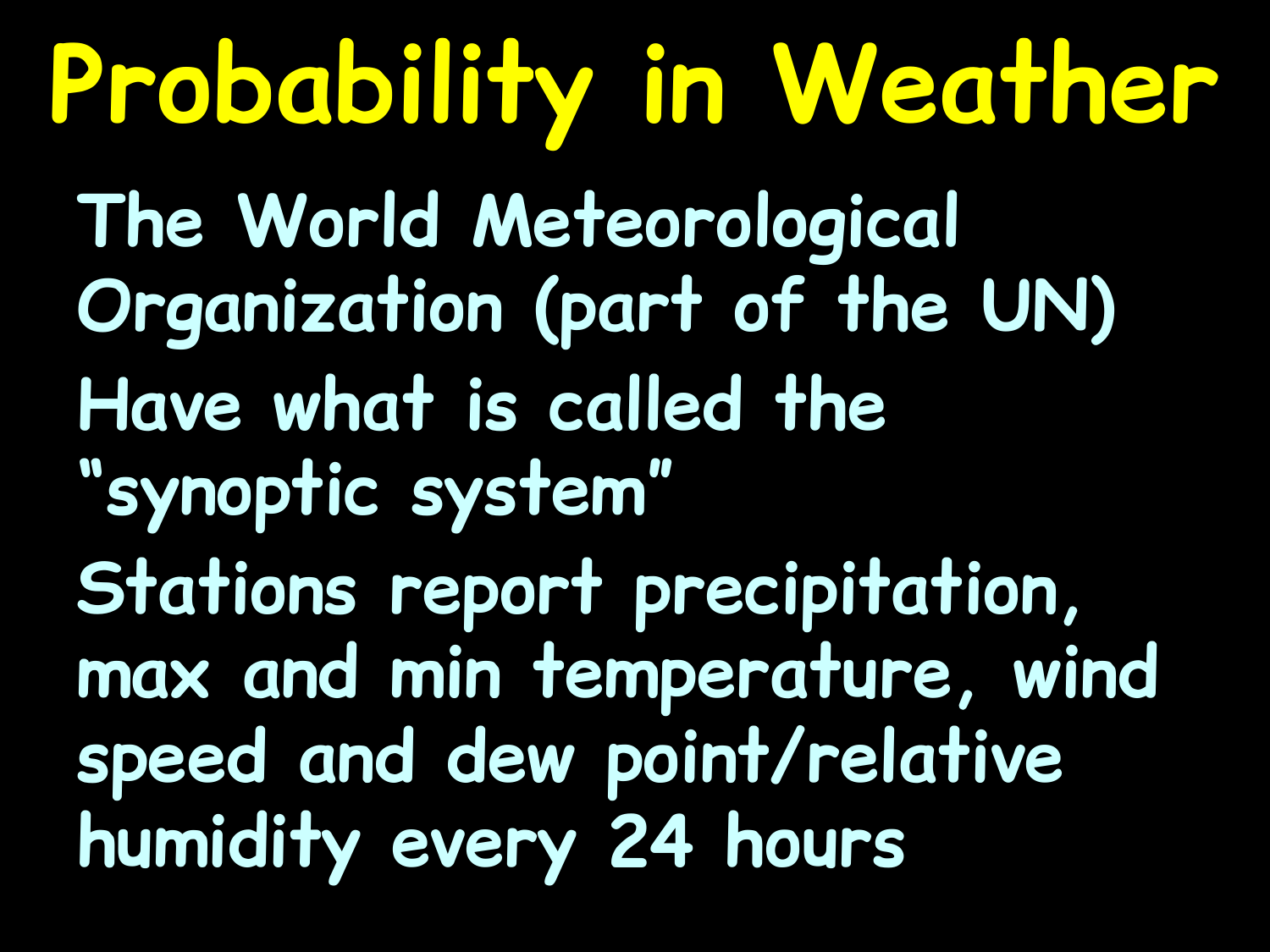

# Probability in Weather
The World Meteorological Organization (part of the UN)
Have what is called the “synoptic system”
Stations report precipitation, max and min temperature, wind speed and dew point/relative humidity every 24 hours